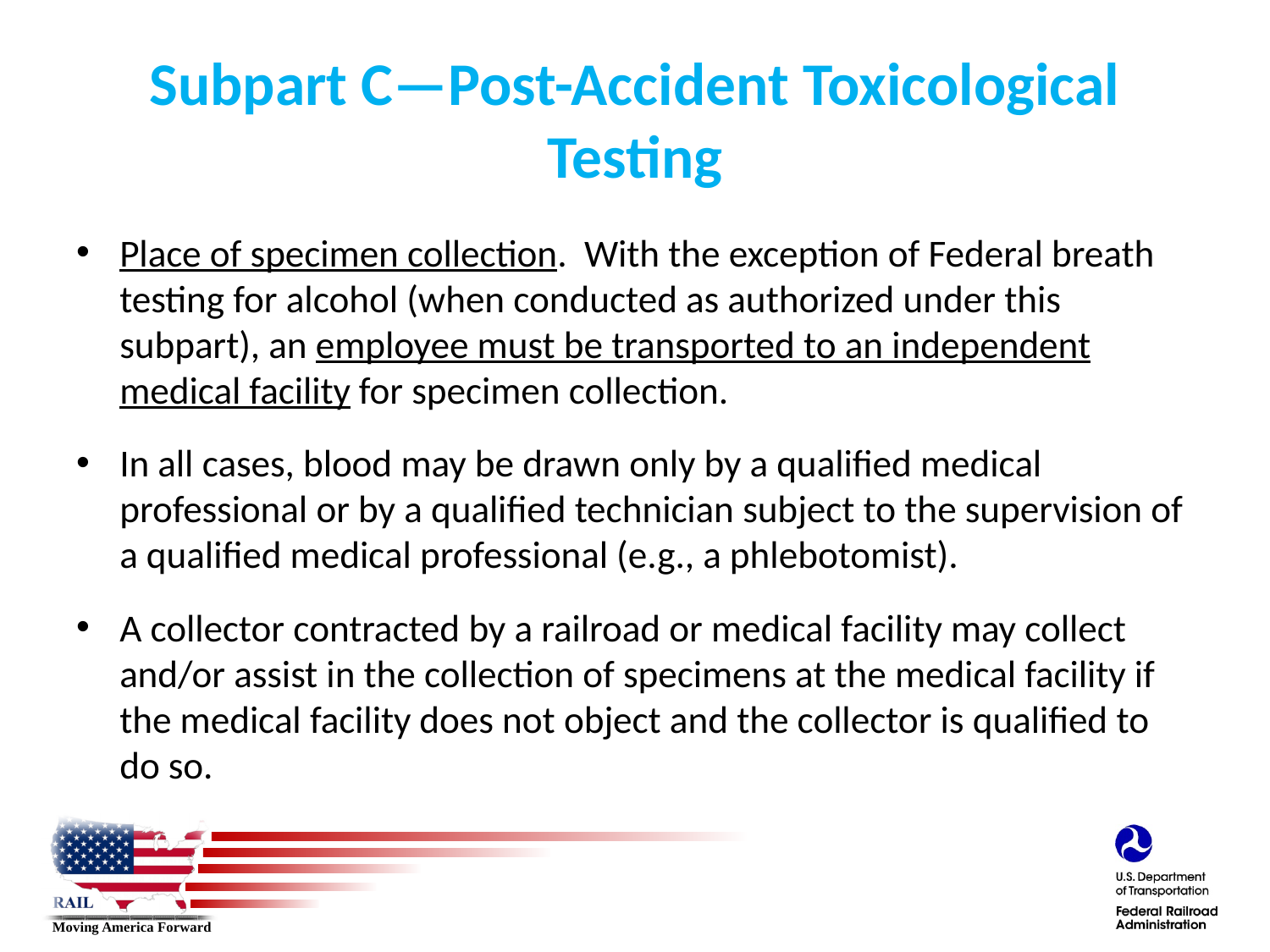

# Subpart C—Post-Accident Toxicological Testing
Place of specimen collection.  With the exception of Federal breath testing for alcohol (when conducted as authorized under this subpart), an employee must be transported to an independent medical facility for specimen collection.

In all cases, blood may be drawn only by a qualified medical professional or by a qualified technician subject to the supervision of a qualified medical professional (e.g., a phlebotomist).

A collector contracted by a railroad or medical facility may collect and/or assist in the collection of specimens at the medical facility if the medical facility does not object and the collector is qualified to do so.